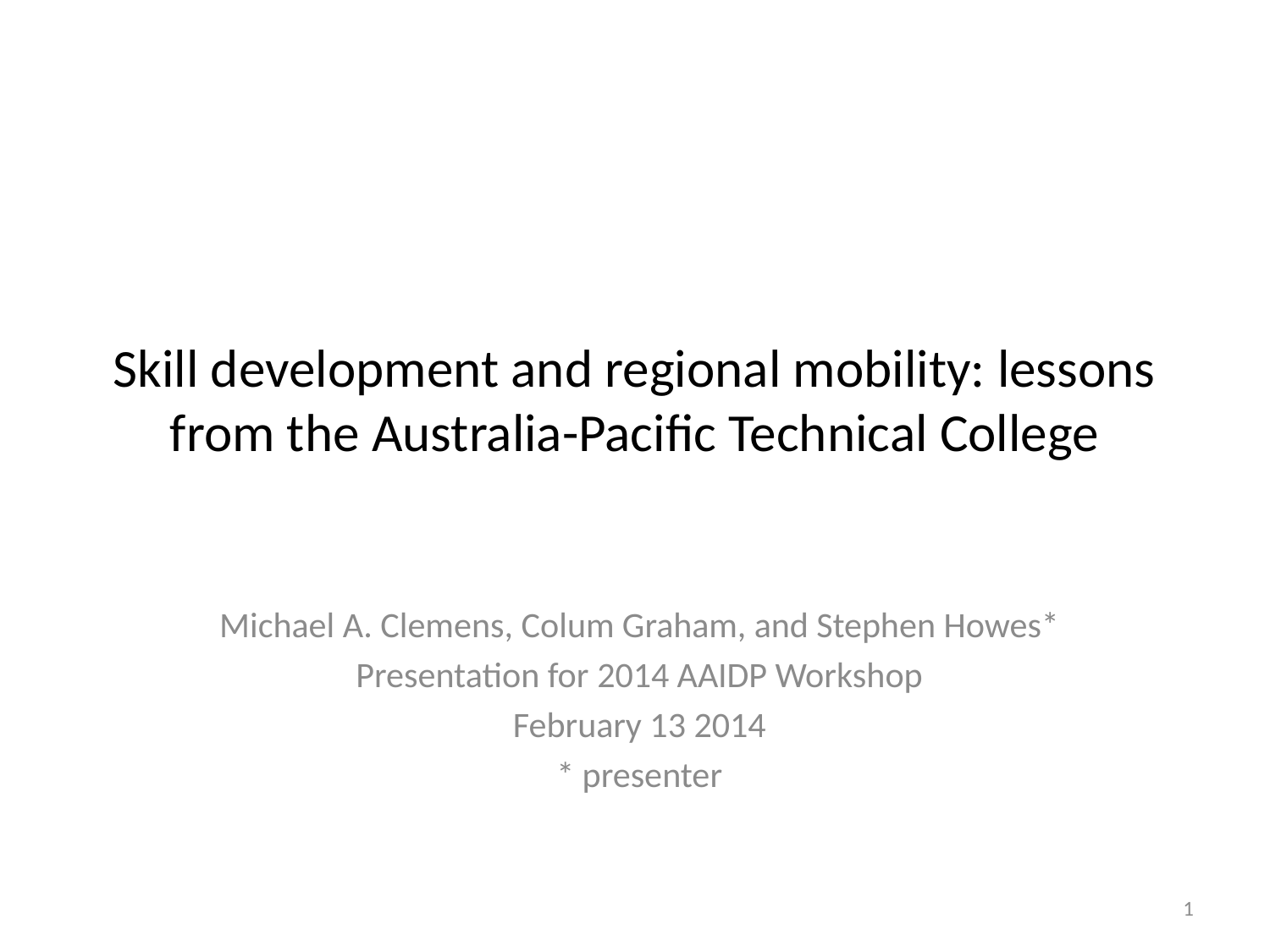

# Skill development and regional mobility: lessons from the Australia-Pacific Technical College
Michael A. Clemens, Colum Graham, and Stephen Howes*
Presentation for 2014 AAIDP Workshop
February 13 2014
* presenter
1